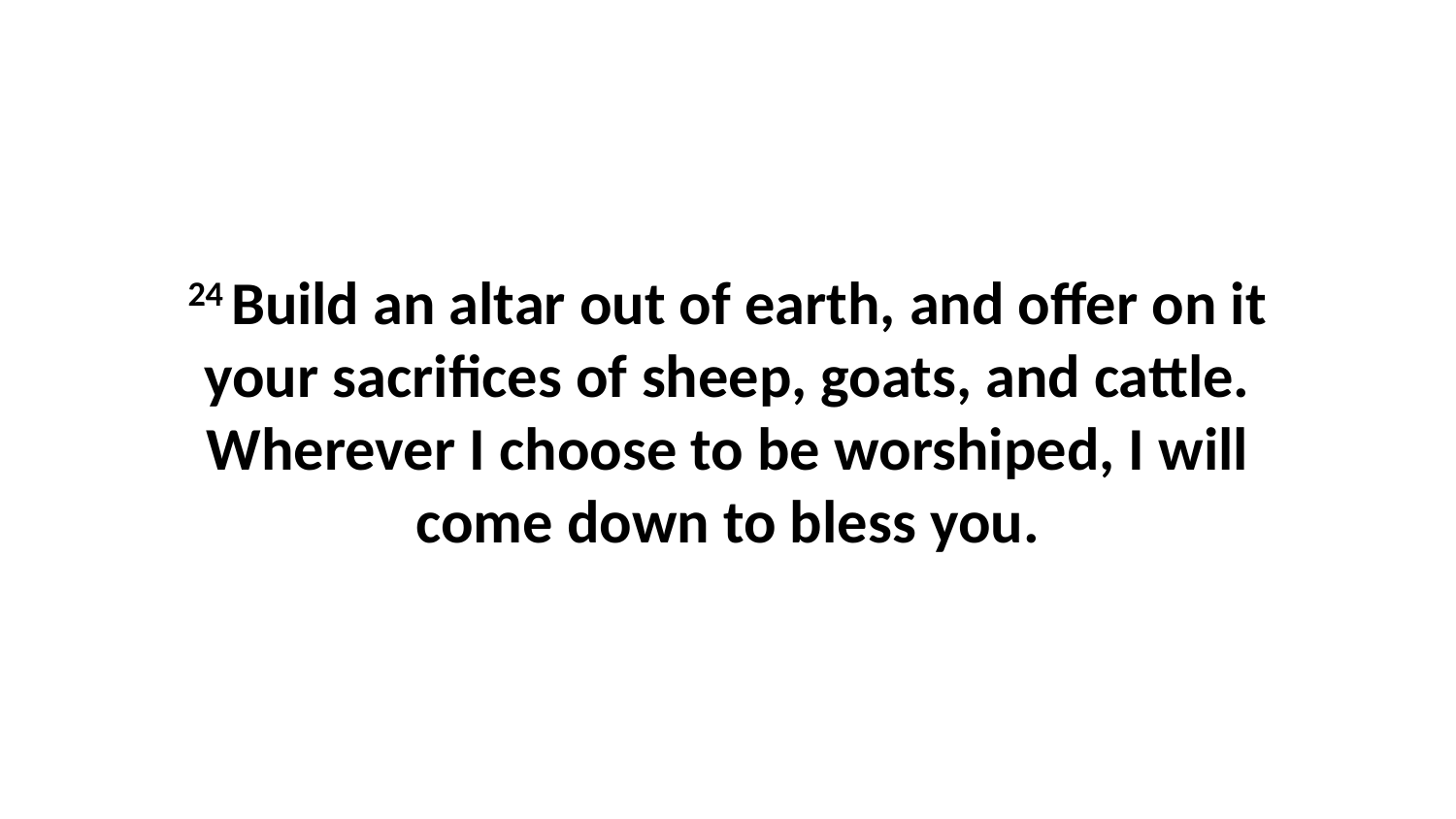

24 Build an altar out of earth, and offer on it your sacrifices of sheep, goats, and cattle. Wherever I choose to be worshiped, I will come down to bless you.